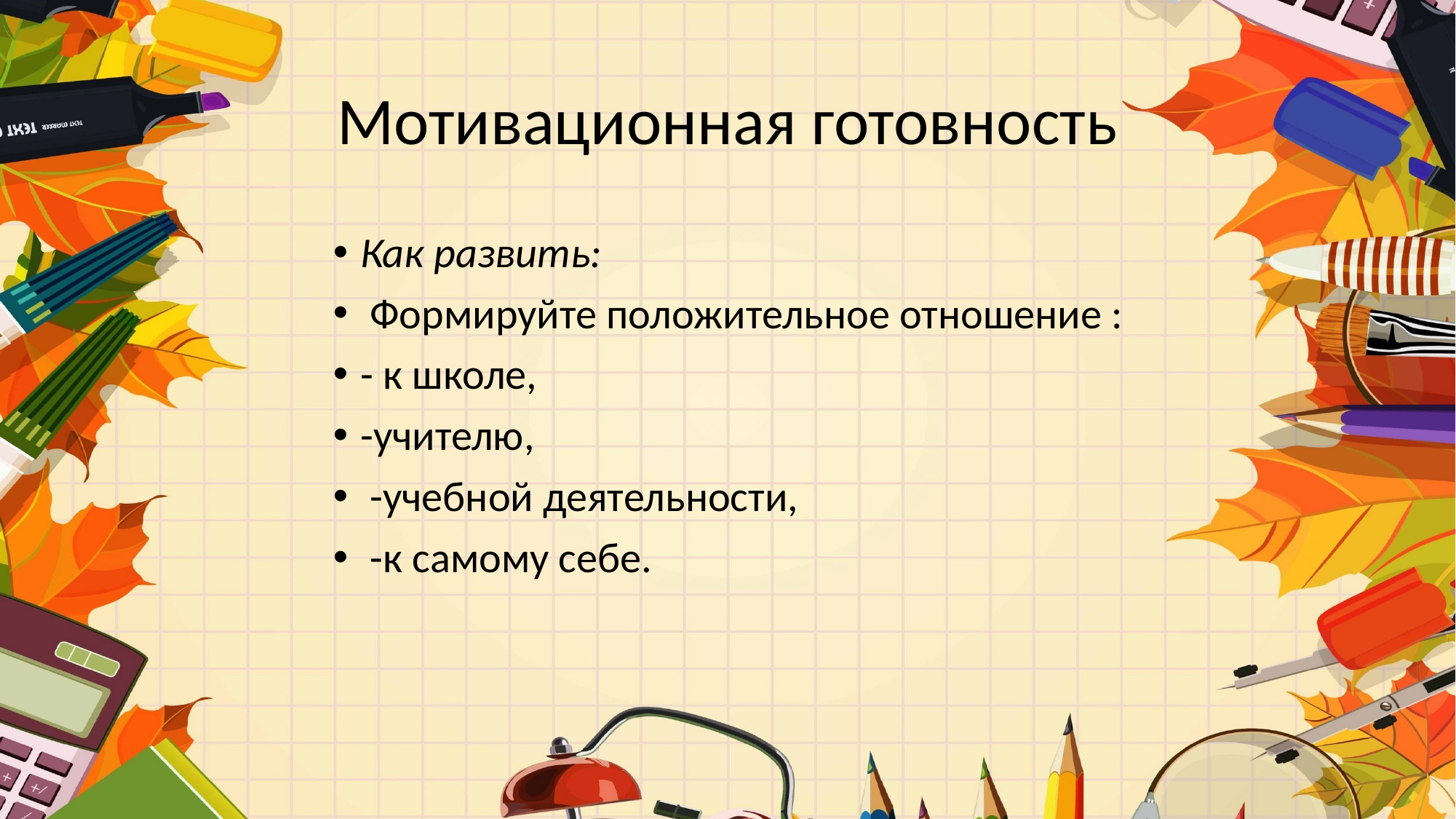

# Мотивационная готовность
Как развить:
 Формируйте положительное отношение :
- к школе,
-учителю,
 -учебной деятельности,
 -к самому себе.